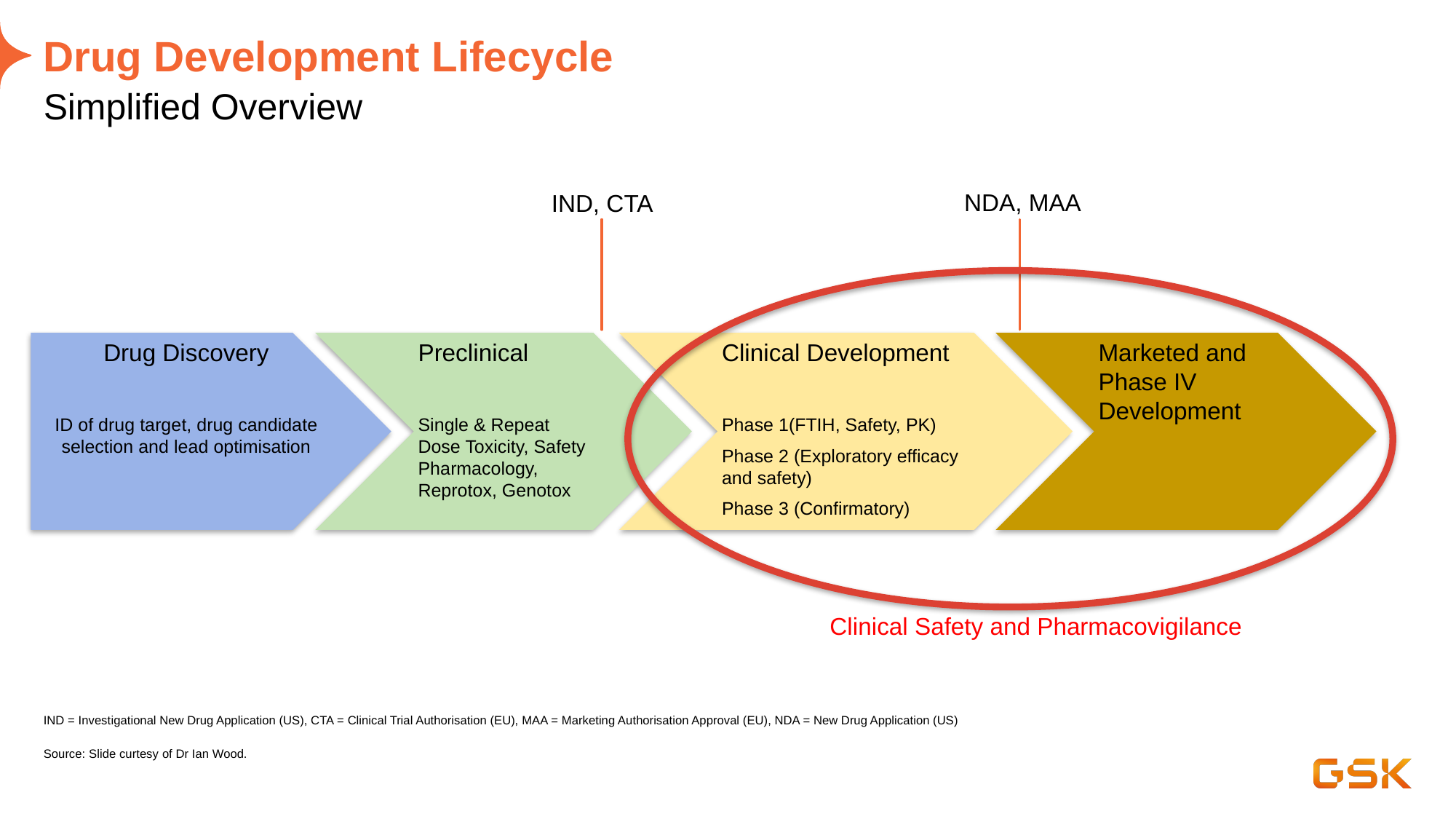

# Drug Development Lifecycle
Simplified Overview
NDA, MAA
IND, CTA

Clinical Development

Phase 1(FTIH, Safety, PK)
Phase 2 (Exploratory efficacy and safety)
Phase 3 (Confirmatory)
Marketed and Phase IV  Development
Drug Discovery

ID of drug target, drug candidate selection and lead optimisation
Preclinical

Single & Repeat Dose Toxicity, Safety Pharmacology, Reprotox, Genotox
Clinical Safety and Pharmacovigilance
IND = Investigational New Drug Application (US), CTA = Clinical Trial Authorisation (EU), MAA = Marketing Authorisation Approval (EU), NDA = New Drug Application (US)
Source: Slide curtesy of Dr Ian Wood.